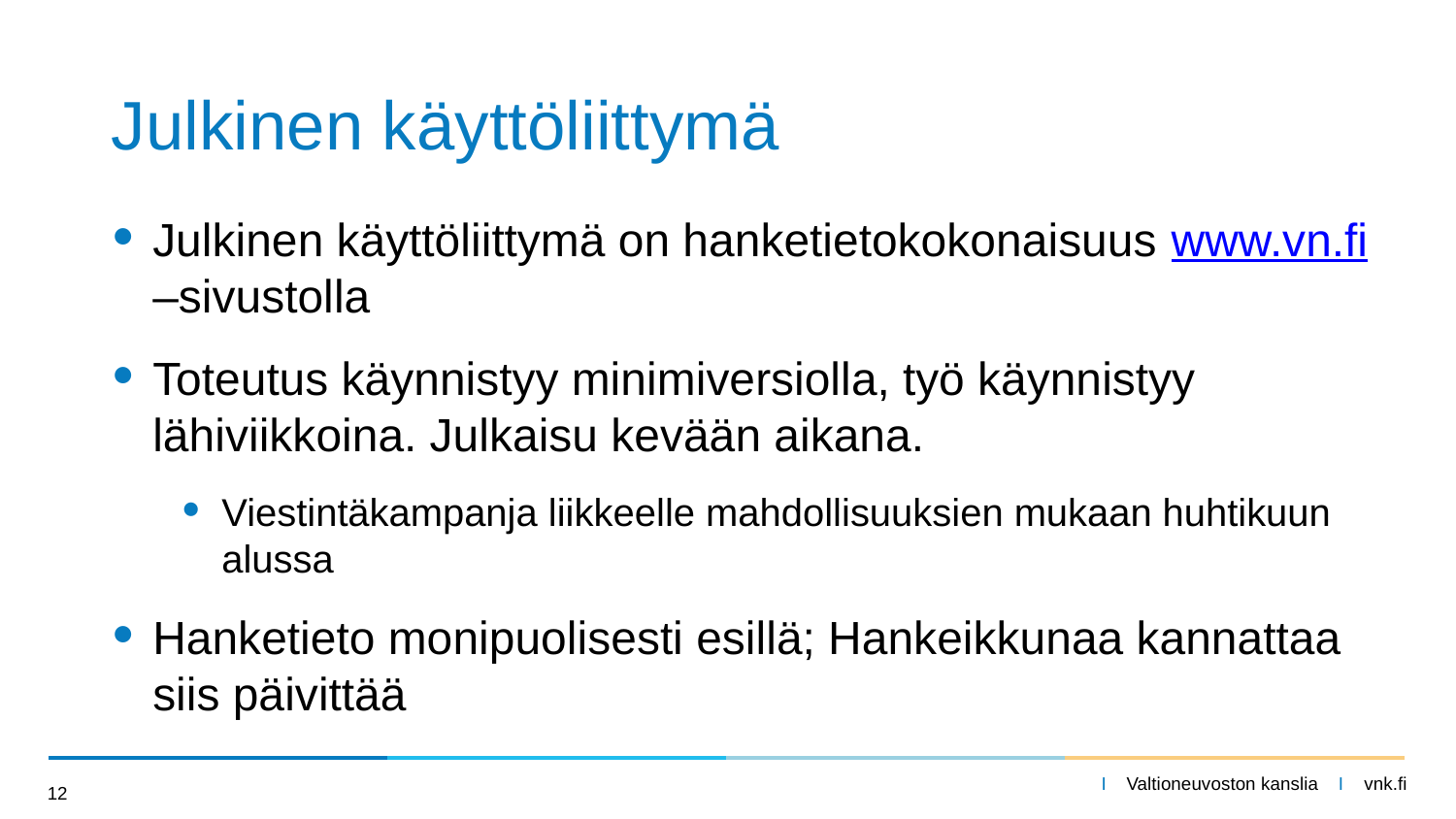

# Julkinen käyttöliittymä
Julkinen käyttöliittymä on hanketietokokonaisuus www.vn.fi –sivustolla
Toteutus käynnistyy minimiversiolla, työ käynnistyy lähiviikkoina. Julkaisu kevään aikana.
Viestintäkampanja liikkeelle mahdollisuuksien mukaan huhtikuun alussa
Hanketieto monipuolisesti esillä; Hankeikkunaa kannattaa siis päivittää
12